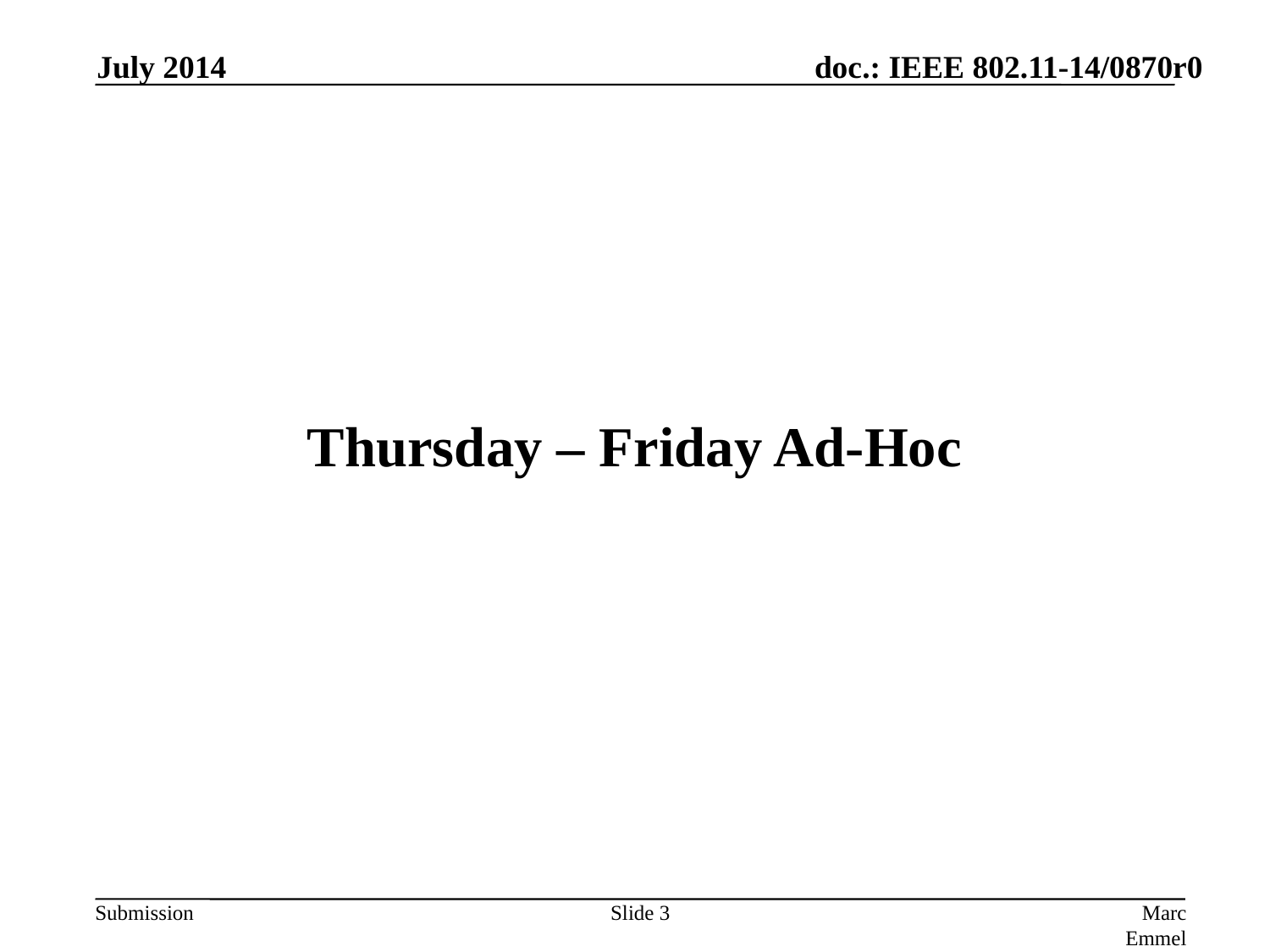

July 2014
# Thursday – Friday Ad-Hoc
Slide 3
Marc Emmelmann, SELF